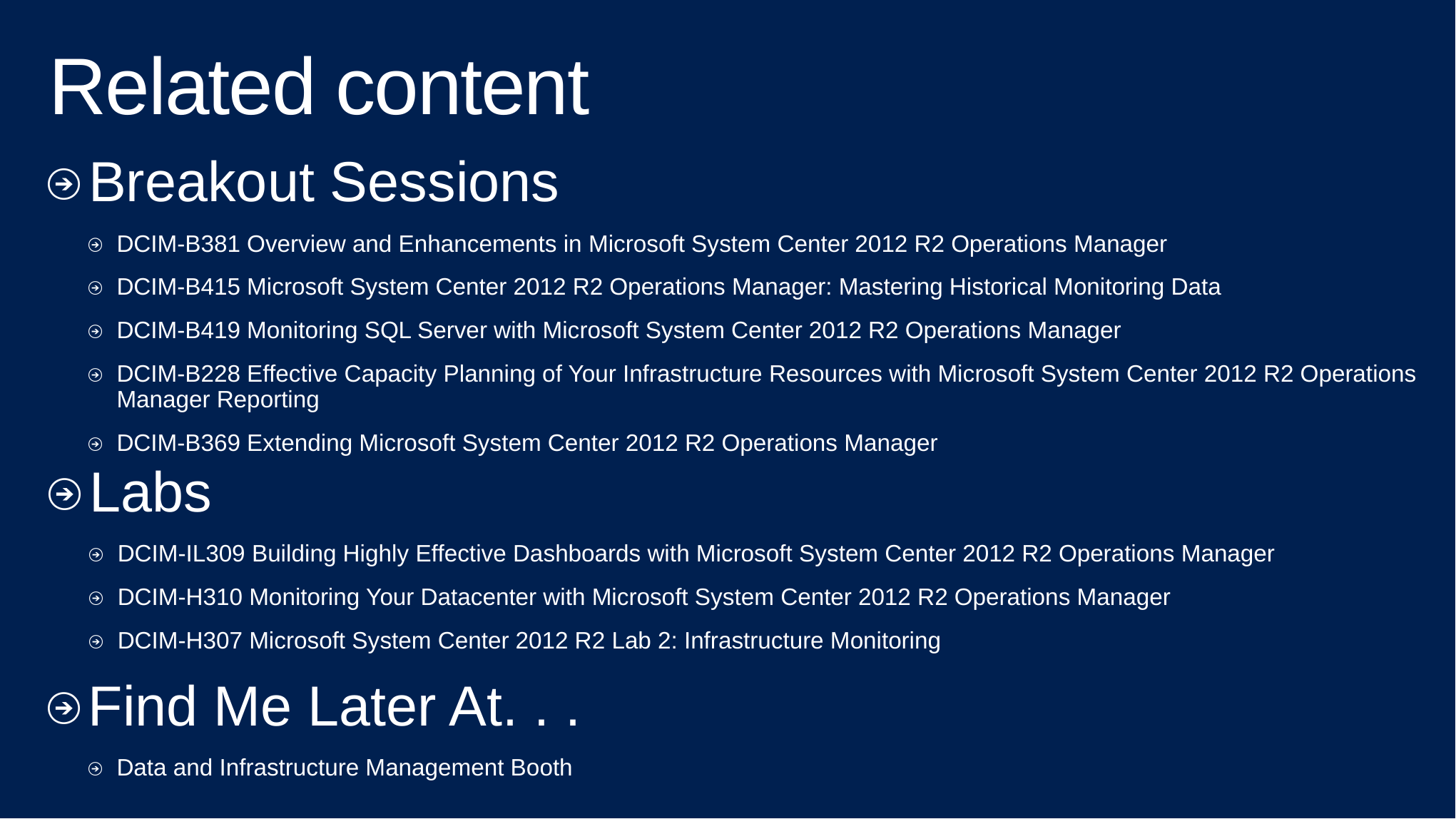

# Related content
Breakout Sessions
DCIM-B381 Overview and Enhancements in Microsoft System Center 2012 R2 Operations Manager
DCIM-B415 Microsoft System Center 2012 R2 Operations Manager: Mastering Historical Monitoring Data
DCIM-B419 Monitoring SQL Server with Microsoft System Center 2012 R2 Operations Manager
DCIM-B228 Effective Capacity Planning of Your Infrastructure Resources with Microsoft System Center 2012 R2 Operations Manager Reporting
DCIM-B369 Extending Microsoft System Center 2012 R2 Operations Manager
Labs
DCIM-IL309 Building Highly Effective Dashboards with Microsoft System Center 2012 R2 Operations Manager
DCIM-H310 Monitoring Your Datacenter with Microsoft System Center 2012 R2 Operations Manager
DCIM-H307 Microsoft System Center 2012 R2 Lab 2: Infrastructure Monitoring
Find Me Later At. . .
Data and Infrastructure Management Booth